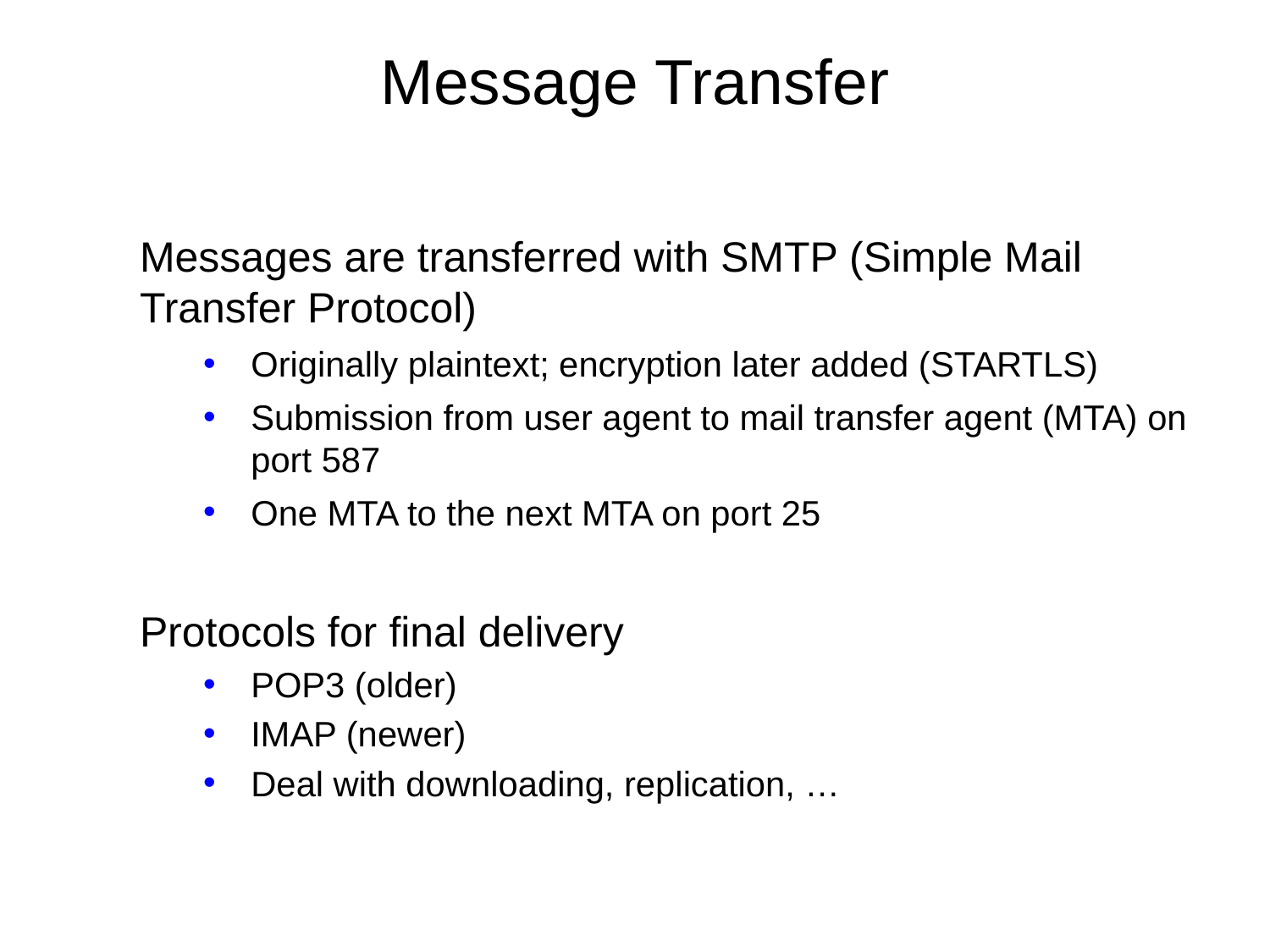

# Message Transfer
Messages are transferred with SMTP (Simple Mail Transfer Protocol)
Originally plaintext; encryption later added (STARTLS)
Submission from user agent to mail transfer agent (MTA) on port 587
One MTA to the next MTA on port 25

Protocols for final delivery
POP3 (older)
IMAP (newer)
Deal with downloading, replication, …